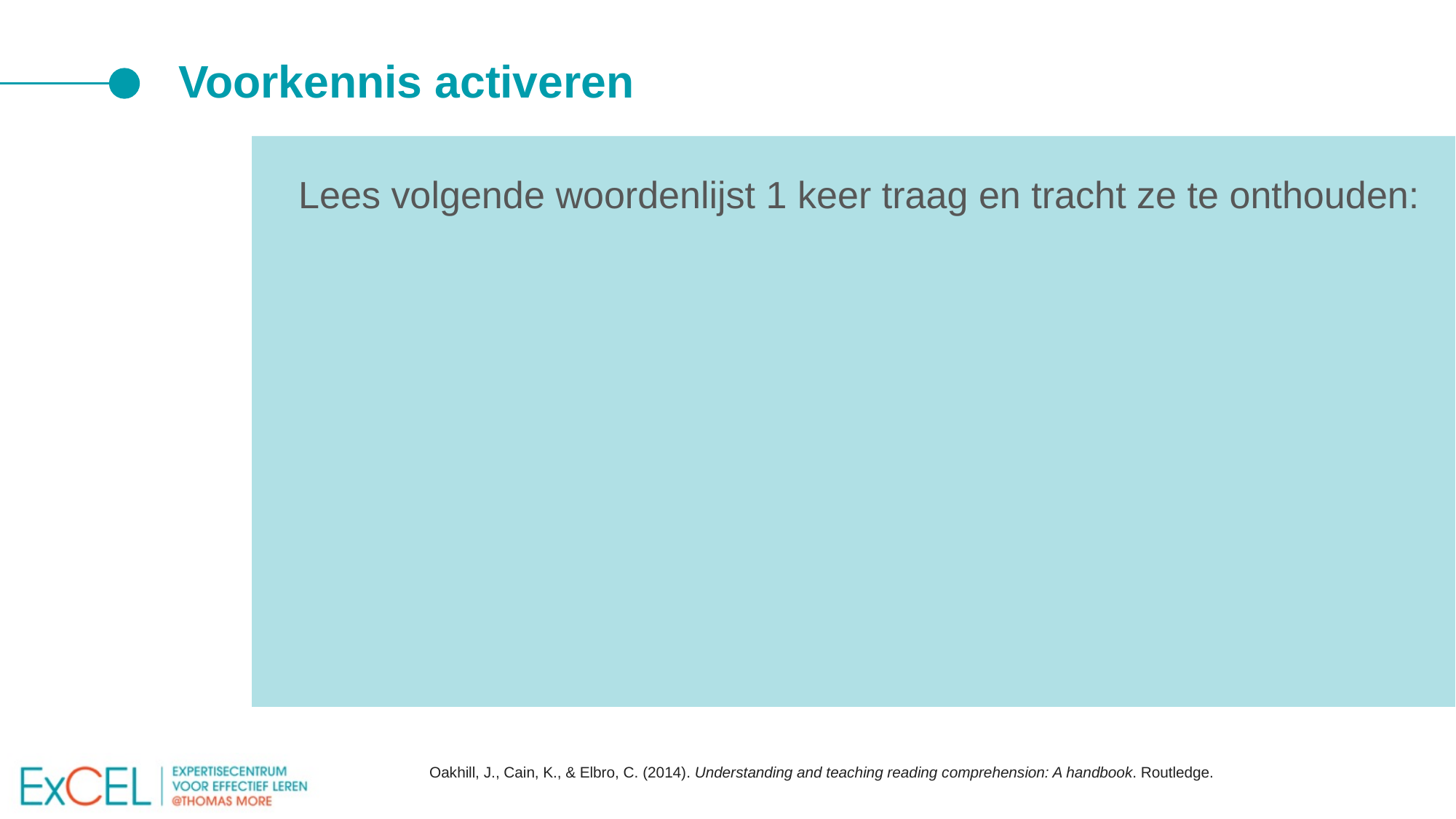

# Voorkennis activeren
Lees volgende woordenlijst 1 keer traag en tracht ze te onthouden:

Oakhill, J., Cain, K., & Elbro, C. (2014). Understanding and teaching reading comprehension: A handbook. Routledge.